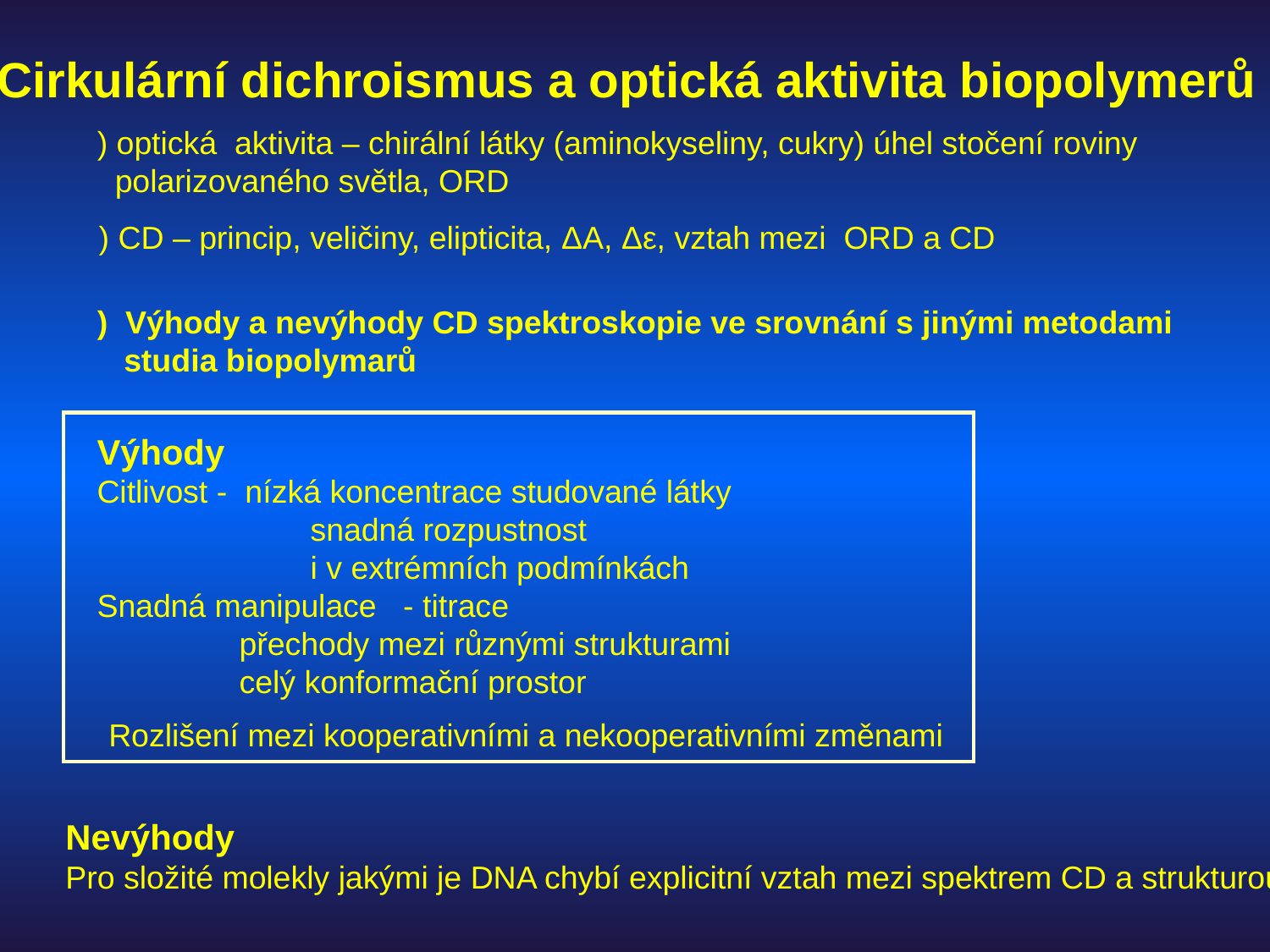

Cirkulární dichroismus a optická aktivita biopolymerů
) optická  aktivita – chirální látky (aminokyseliny, cukry) úhel stočení roviny
  polarizovaného světla, ORD
) CD – princip, veličiny, elipticita, ΔA, Δε, vztah mezi  ORD a CD
)  Výhody a nevýhody CD spektroskopie ve srovnání s jinými metodami
   studia biopolymarů

Výhody
Citlivost -  nízká koncentrace studované látky
                        snadná rozpustnost
                        i v extrémních podmínkách
Snadná manipulace   - titrace
                přechody mezi různými strukturami
                celý konformační prostor
Rozlišení mezi kooperativními a nekooperativními změnami
Nevýhody
Pro složité molekly jakými je DNA chybí explicitní vztah mezi spektrem CD a strukturou